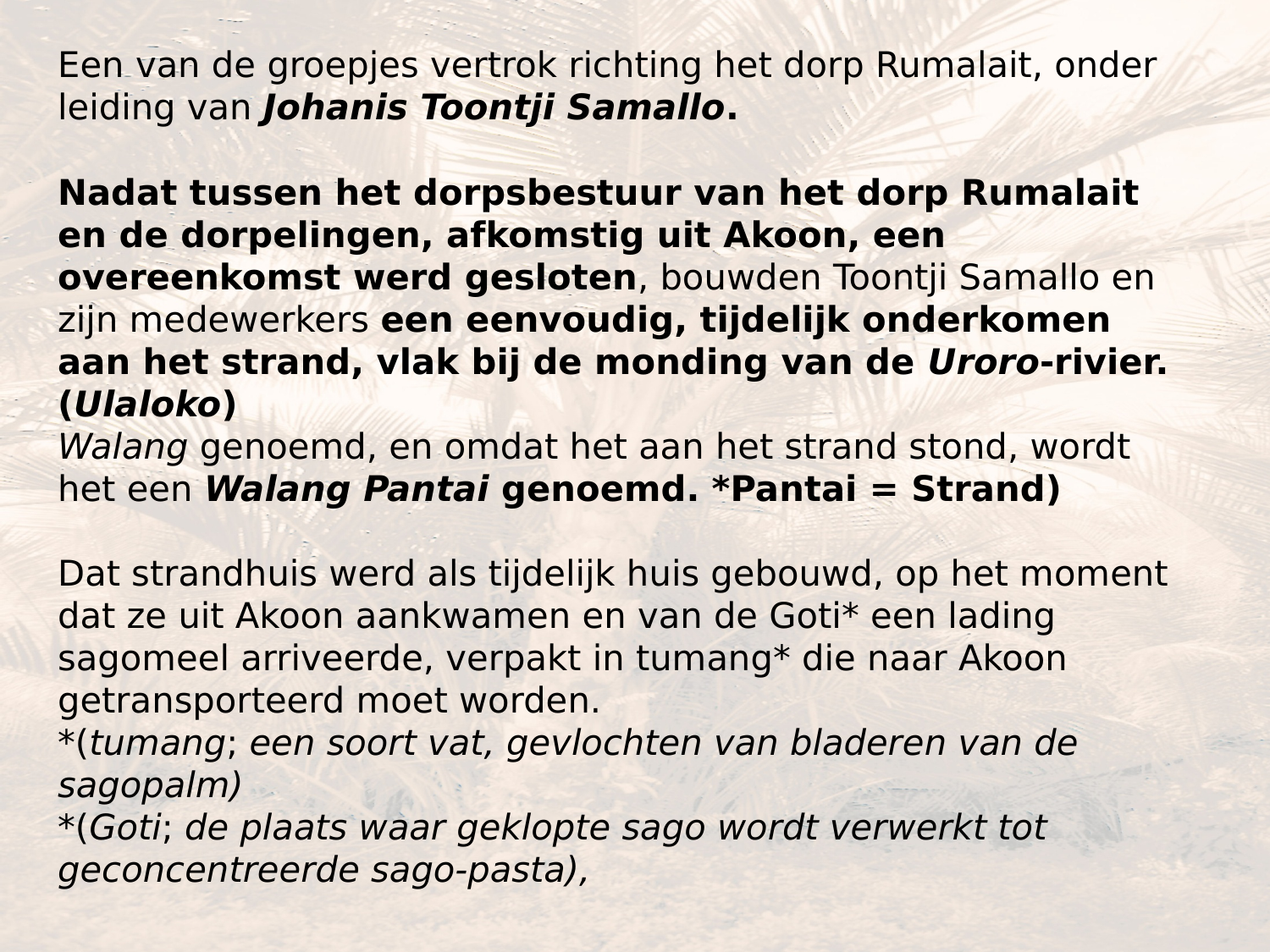

Een van de groepjes vertrok richting het dorp Rumalait, onder leiding van Johanis Toontji Samallo.

Nadat tussen het dorpsbestuur van het dorp Rumalait en de dorpelingen, afkomstig uit Akoon, een overeenkomst werd gesloten, bouwden Toontji Samallo en zijn medewerkers een eenvoudig, tijdelijk onderkomen aan het strand, vlak bij de monding van de Uroro-rivier. (Ulaloko)
Walang genoemd, en omdat het aan het strand stond, wordt het een Walang Pantai genoemd. *Pantai = Strand)

Dat strandhuis werd als tijdelijk huis gebouwd, op het moment dat ze uit Akoon aankwamen en van de Goti* een lading sagomeel arriveerde, verpakt in tumang* die naar Akoon getransporteerd moet worden.
*(tumang; een soort vat, gevlochten van bladeren van de sagopalm)
*(Goti; de plaats waar geklopte sago wordt verwerkt tot geconcentreerde sago-pasta),